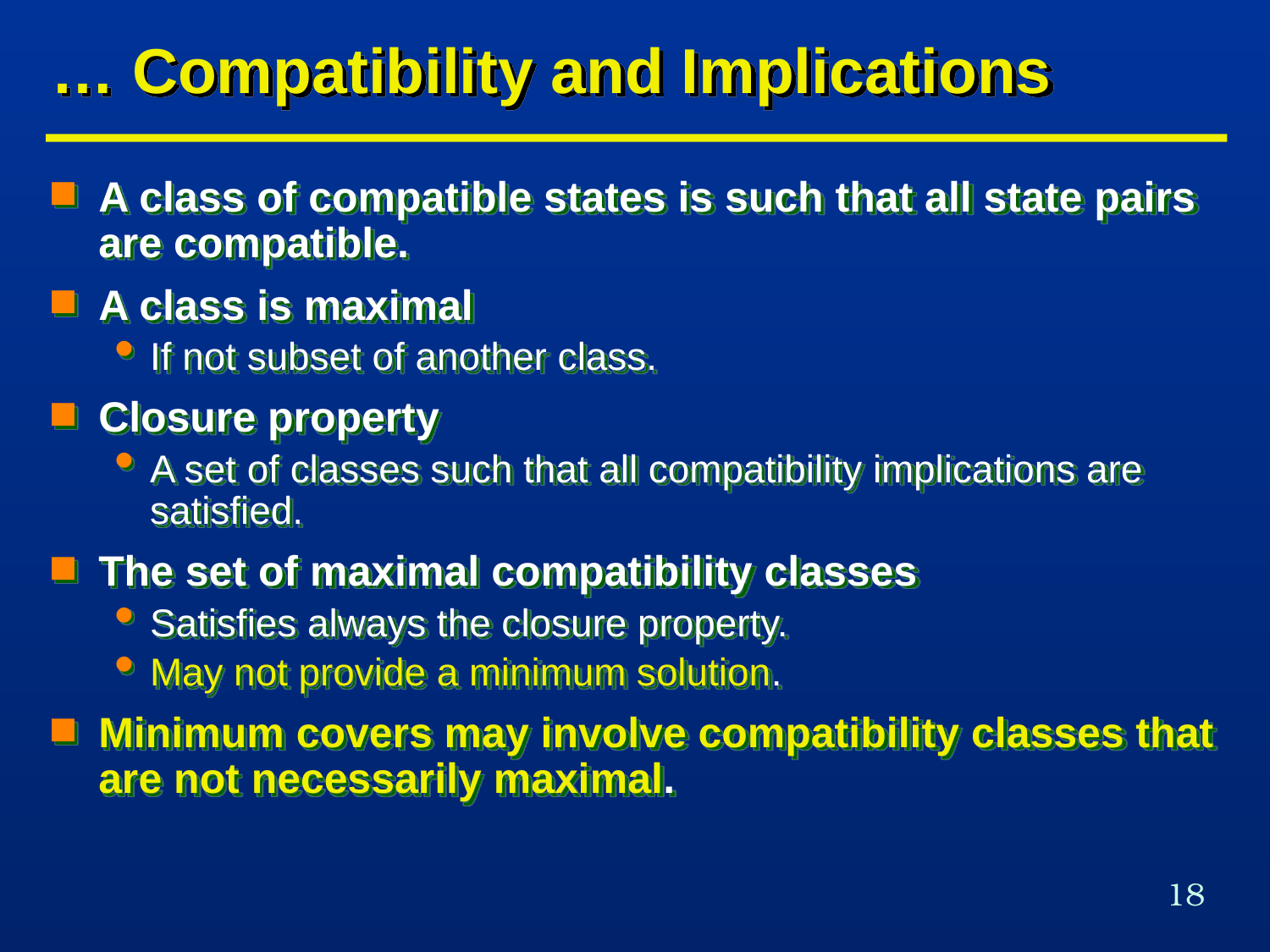

# … Compatibility and Implications
A class of compatible states is such that all state pairs are compatible.
A class is maximal
If not subset of another class.
Closure property
A set of classes such that all compatibility implications are satisfied.
The set of maximal compatibility classes
Satisfies always the closure property.
May not provide a minimum solution.
Minimum covers may involve compatibility classes that are not necessarily maximal.